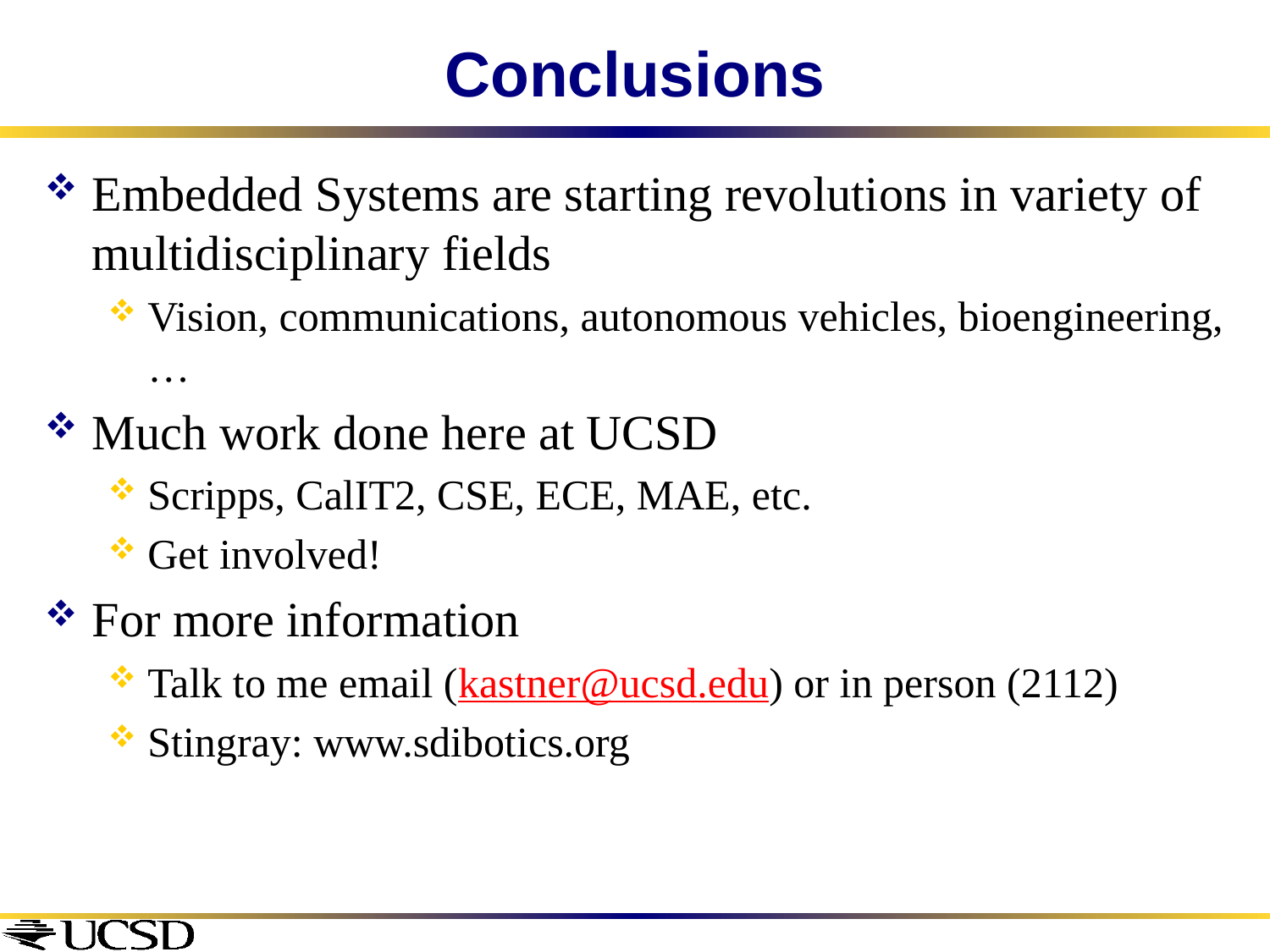

# Conclusions
Embedded Systems are starting revolutions in variety of multidisciplinary fields
Vision, communications, autonomous vehicles, bioengineering, …
Much work done here at UCSD
Scripps, CalIT2, CSE, ECE, MAE, etc.
Get involved!
For more information
Talk to me email (kastner@ucsd.edu) or in person (2112)
Stingray: www.sdibotics.org